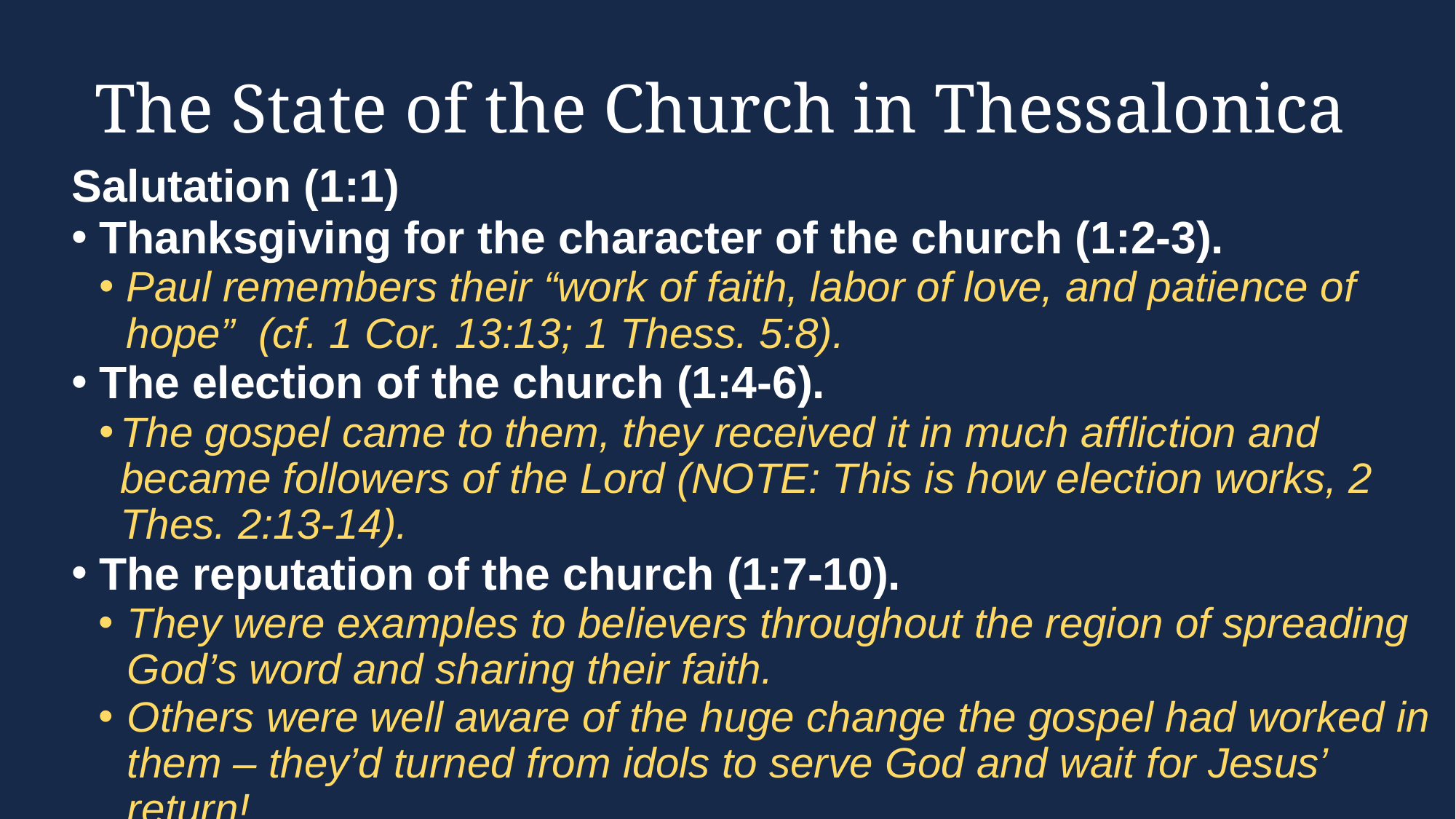

# The State of the Church in Thessalonica
Salutation (1:1)
Thanksgiving for the character of the church (1:2-3).
Paul remembers their “work of faith, labor of love, and patience of hope”  (cf. 1 Cor. 13:13; 1 Thess. 5:8).
The election of the church (1:4-6).
The gospel came to them, they received it in much affliction and became followers of the Lord (NOTE: This is how election works, 2 Thes. 2:13-14).
The reputation of the church (1:7-10).
They were examples to believers throughout the region of spreading God’s word and sharing their faith.
Others were well aware of the huge change the gospel had worked in them – they’d turned from idols to serve God and wait for Jesus’ return!